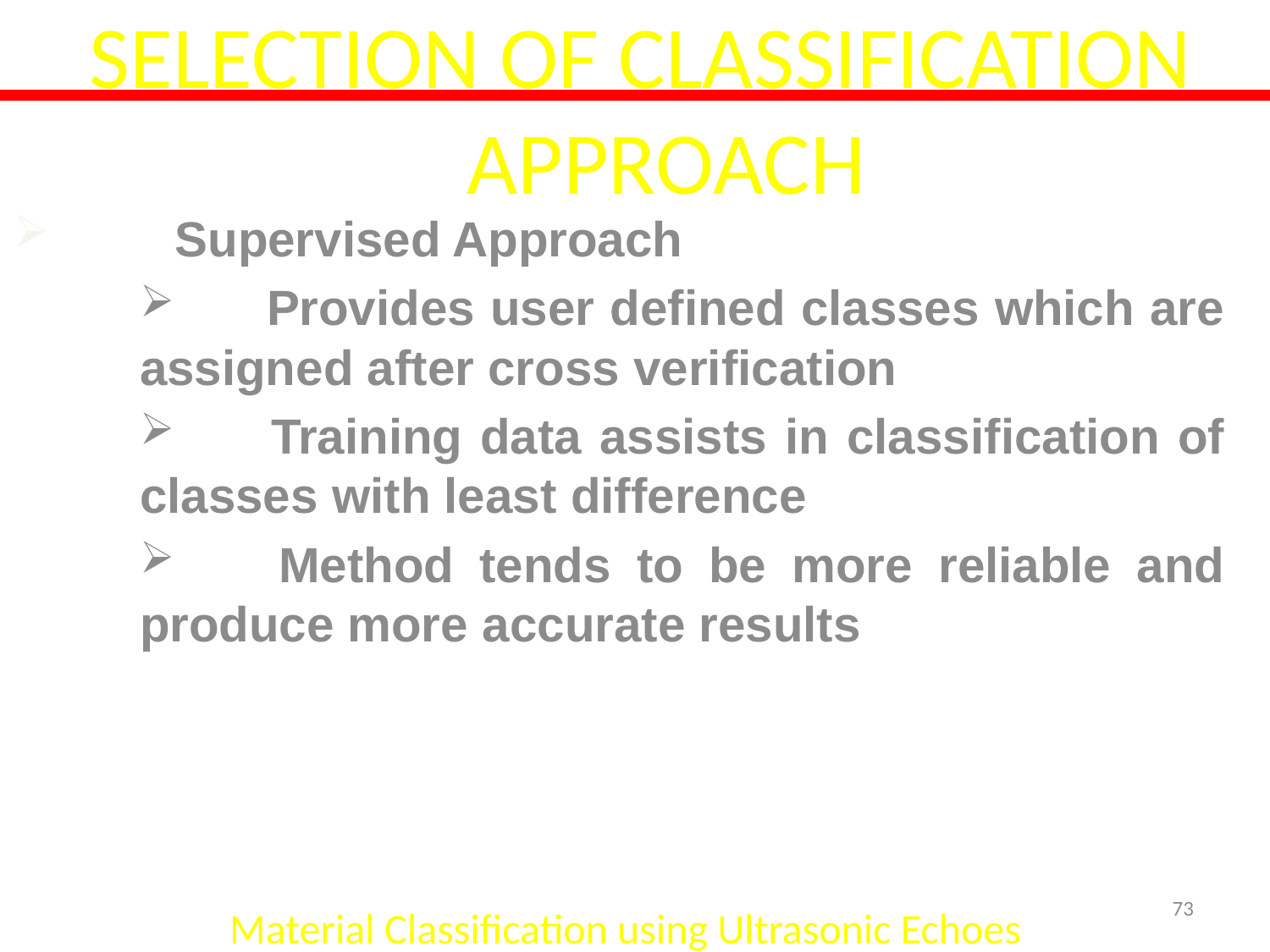

# SELECTION OF CLASSIFICATION APPROACH
	Supervised Approach
	Provides user defined classes which are assigned after cross verification
 	Training data assists in classification of classes with least difference
 	Method tends to be more reliable and produce more accurate results

73
Material Classification using Ultrasonic Echoes